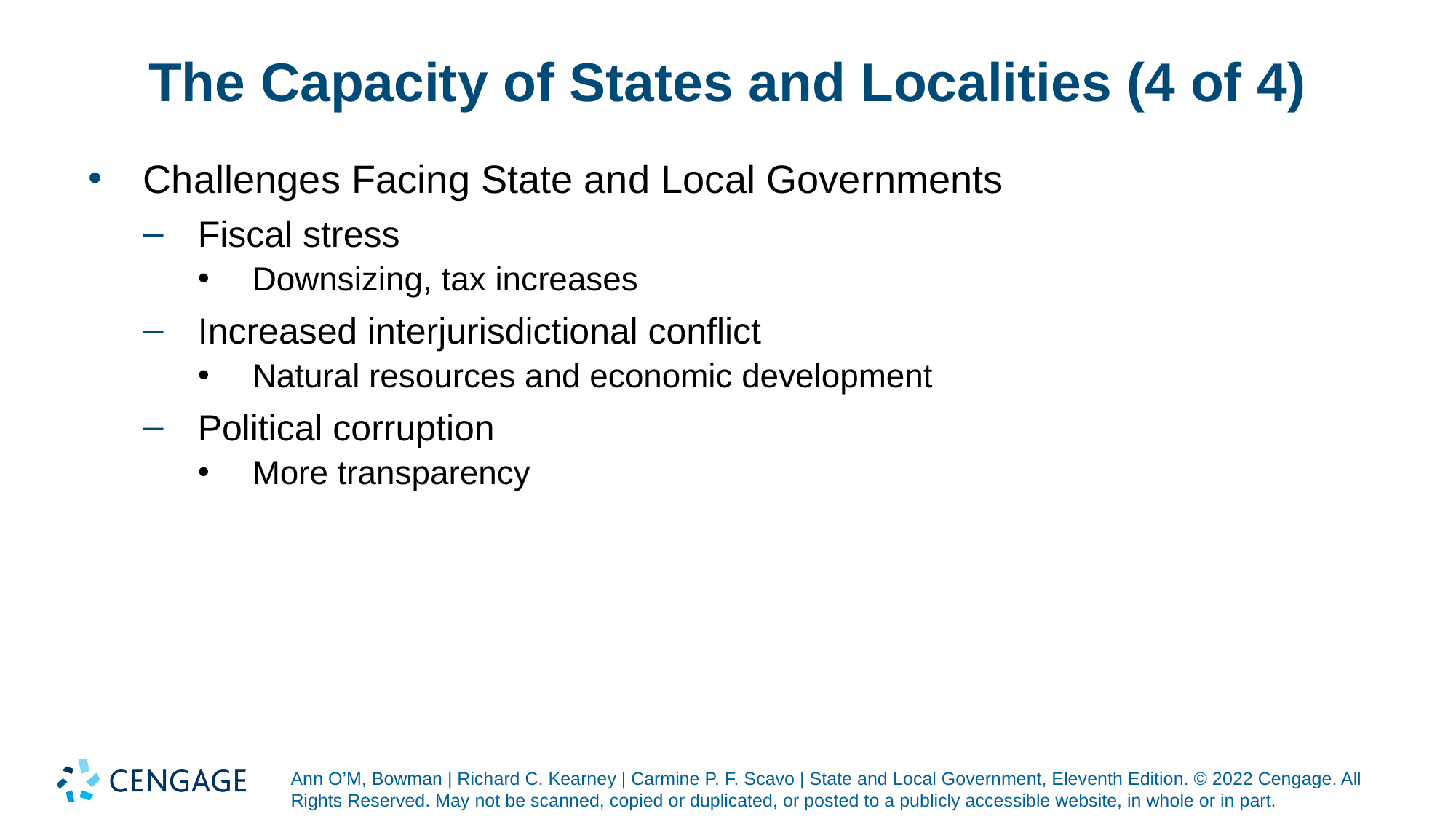

# The Capacity of States and Localities (4 of 4)
Challenges Facing State and Local Governments
Fiscal stress
Downsizing, tax increases
Increased interjurisdictional conflict
Natural resources and economic development
Political corruption
More transparency